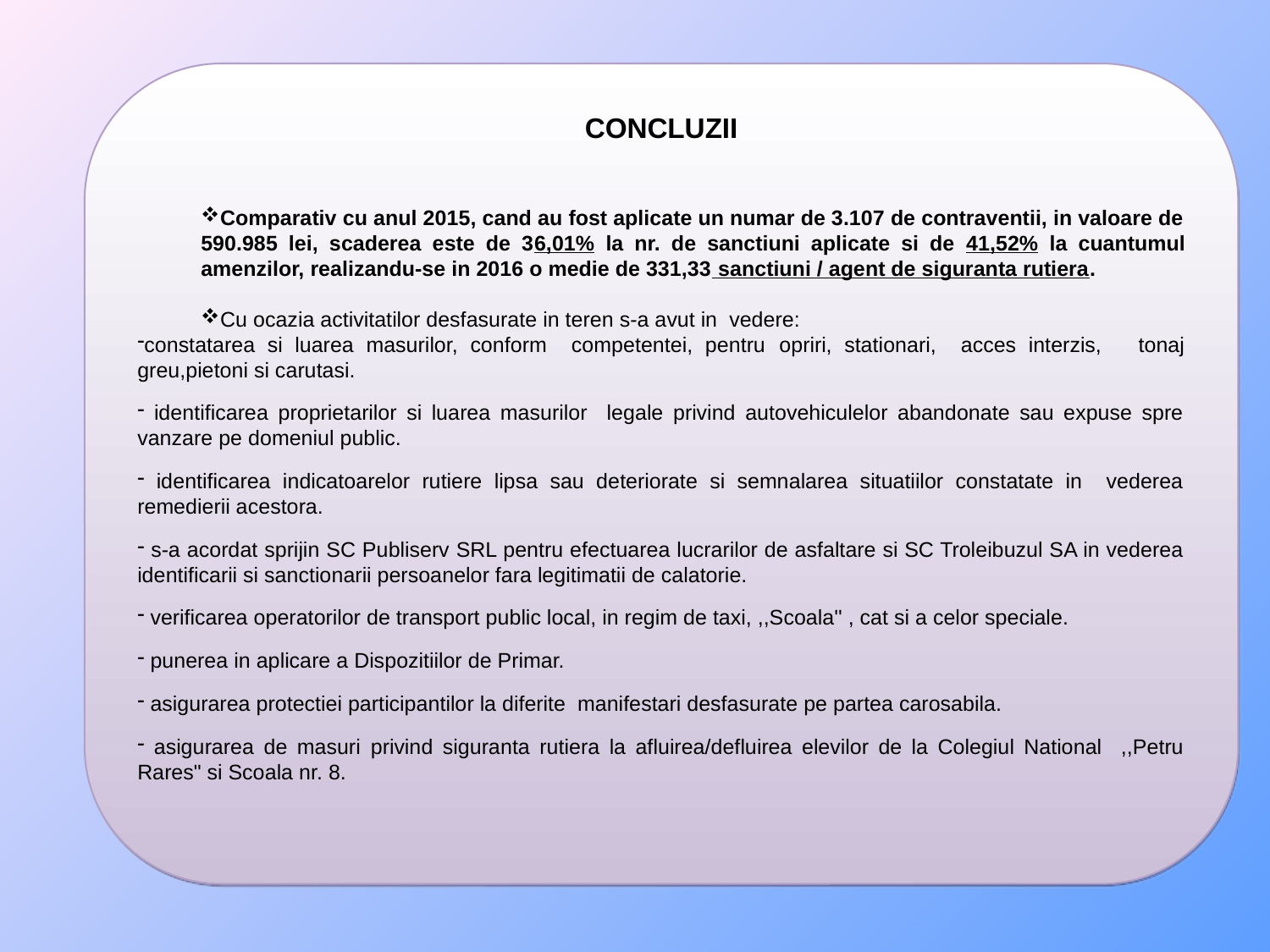

CONCLUZII

Comparativ cu anul 2015, cand au fost aplicate un numar de 3.107 de contraventii, in valoare de 590.985 lei, scaderea este de 36,01% la nr. de sanctiuni aplicate si de 41,52% la cuantumul amenzilor, realizandu-se in 2016 o medie de 331,33 sanctiuni / agent de siguranta rutiera.

Cu ocazia activitatilor desfasurate in teren s-a avut in  vedere:
constatarea si luarea masurilor, conform  competentei, pentru opriri, stationari,  acces interzis,   tonaj greu,pietoni si carutasi.
 identificarea proprietarilor si luarea masurilor  legale privind autovehiculelor abandonate sau expuse spre vanzare pe domeniul public.
 identificarea indicatoarelor rutiere lipsa sau deteriorate si semnalarea situatiilor constatate in  vederea remedierii acestora.
 s-a acordat sprijin SC Publiserv SRL pentru efectuarea lucrarilor de asfaltare si SC Troleibuzul SA in vederea identificarii si sanctionarii persoanelor fara legitimatii de calatorie.
 verificarea operatorilor de transport public local, in regim de taxi, ,,Scoala'' , cat si a celor speciale.
 punerea in aplicare a Dispozitiilor de Primar.
 asigurarea protectiei participantilor la diferite  manifestari desfasurate pe partea carosabila.
 asigurarea de masuri privind siguranta rutiera la afluirea/defluirea elevilor de la Colegiul National  ,,Petru Rares" si Scoala nr. 8.